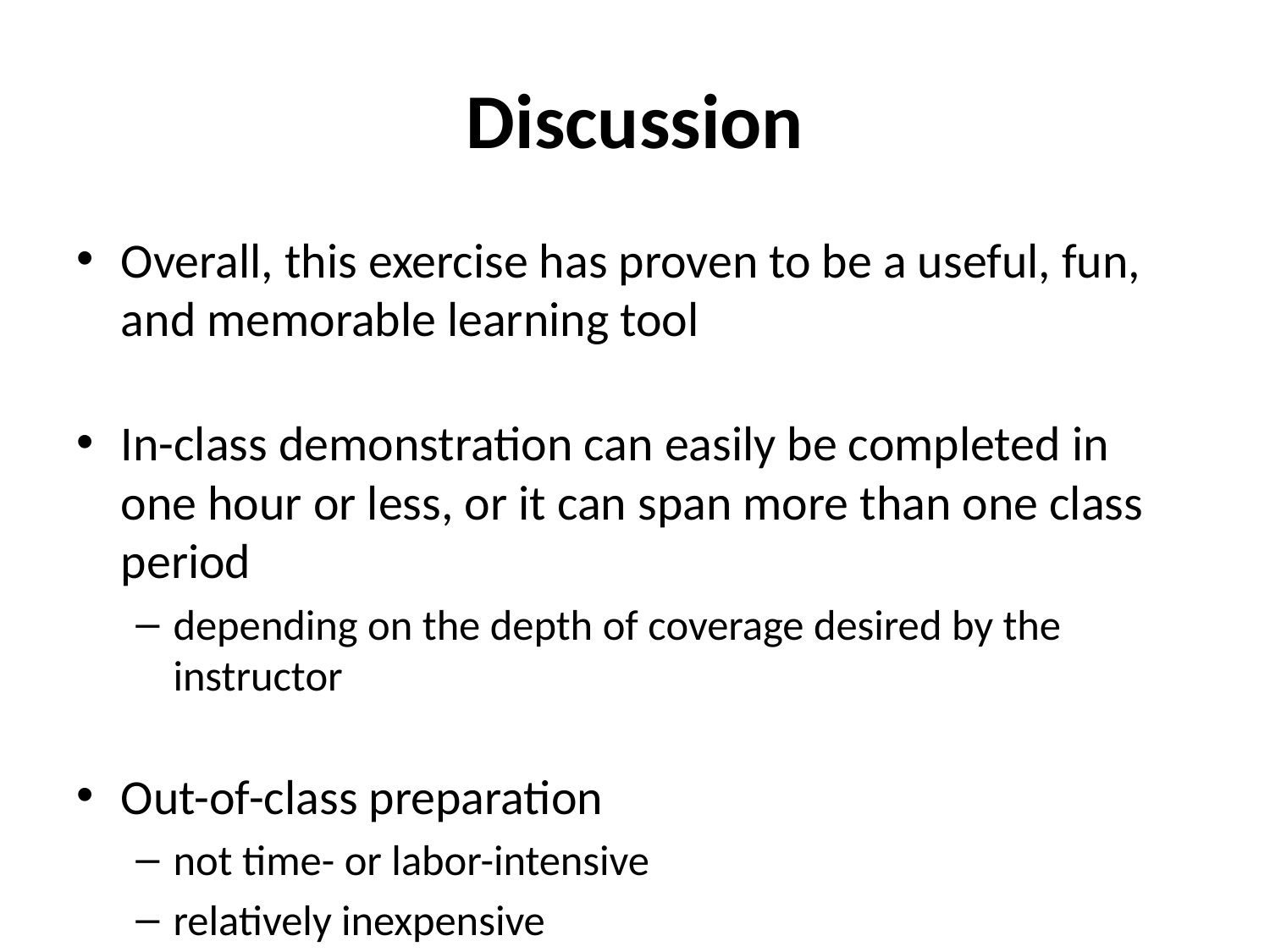

# Discussion
Overall, this exercise has proven to be a useful, fun, and memorable learning tool

In-class demonstration can easily be completed in one hour or less, or it can span more than one class period
depending on the depth of coverage desired by the instructor

Out-of-class preparation
not time- or labor-intensive
relatively inexpensive